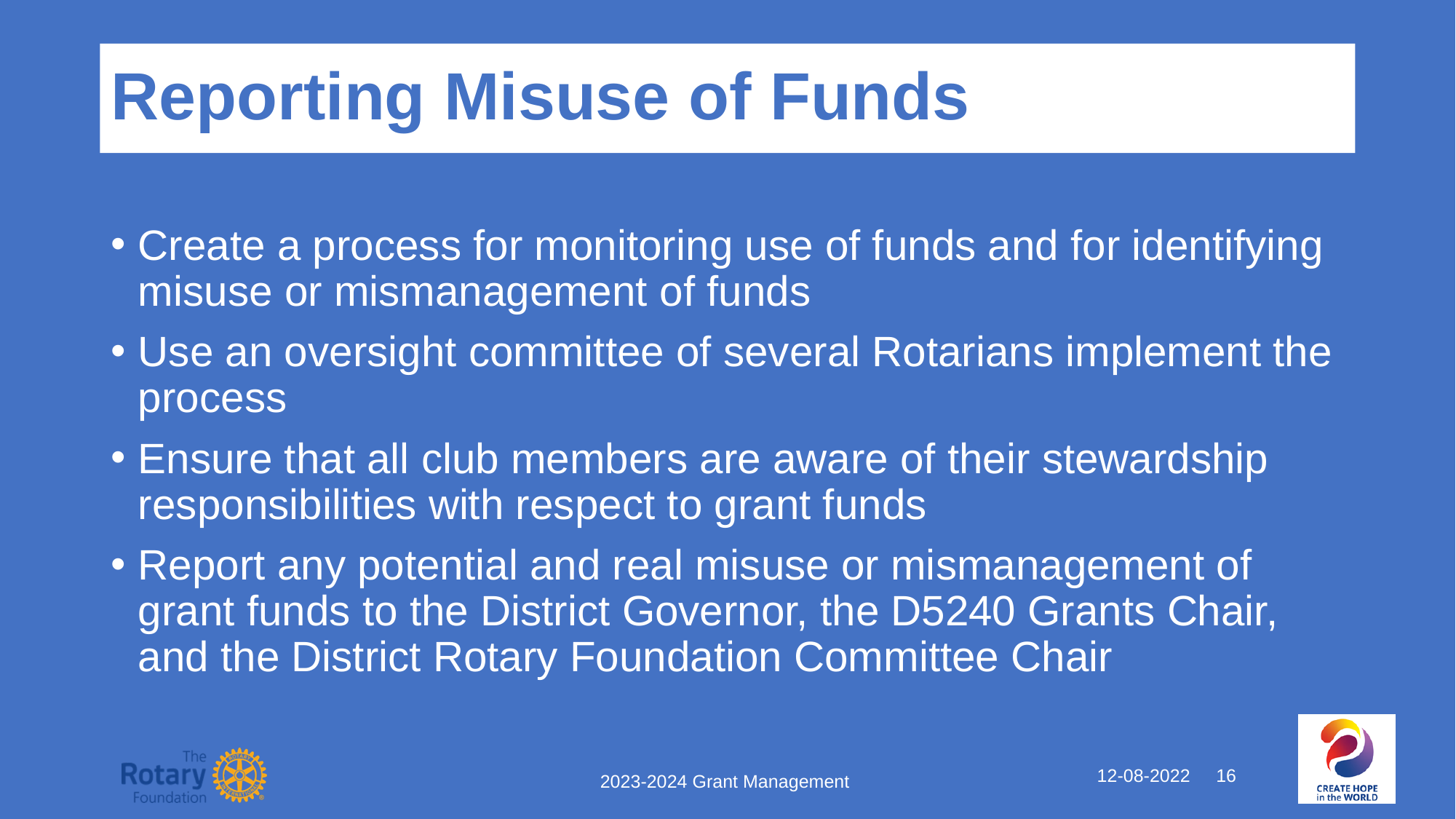

# Reporting Misuse of Funds
Create a process for monitoring use of funds and for identifying misuse or mismanagement of funds
Use an oversight committee of several Rotarians implement the process
Ensure that all club members are aware of their stewardship responsibilities with respect to grant funds
Report any potential and real misuse or mismanagement of grant funds to the District Governor, the D5240 Grants Chair, and the District Rotary Foundation Committee Chair

12-08-2022     16
2023-2024 Grant Management